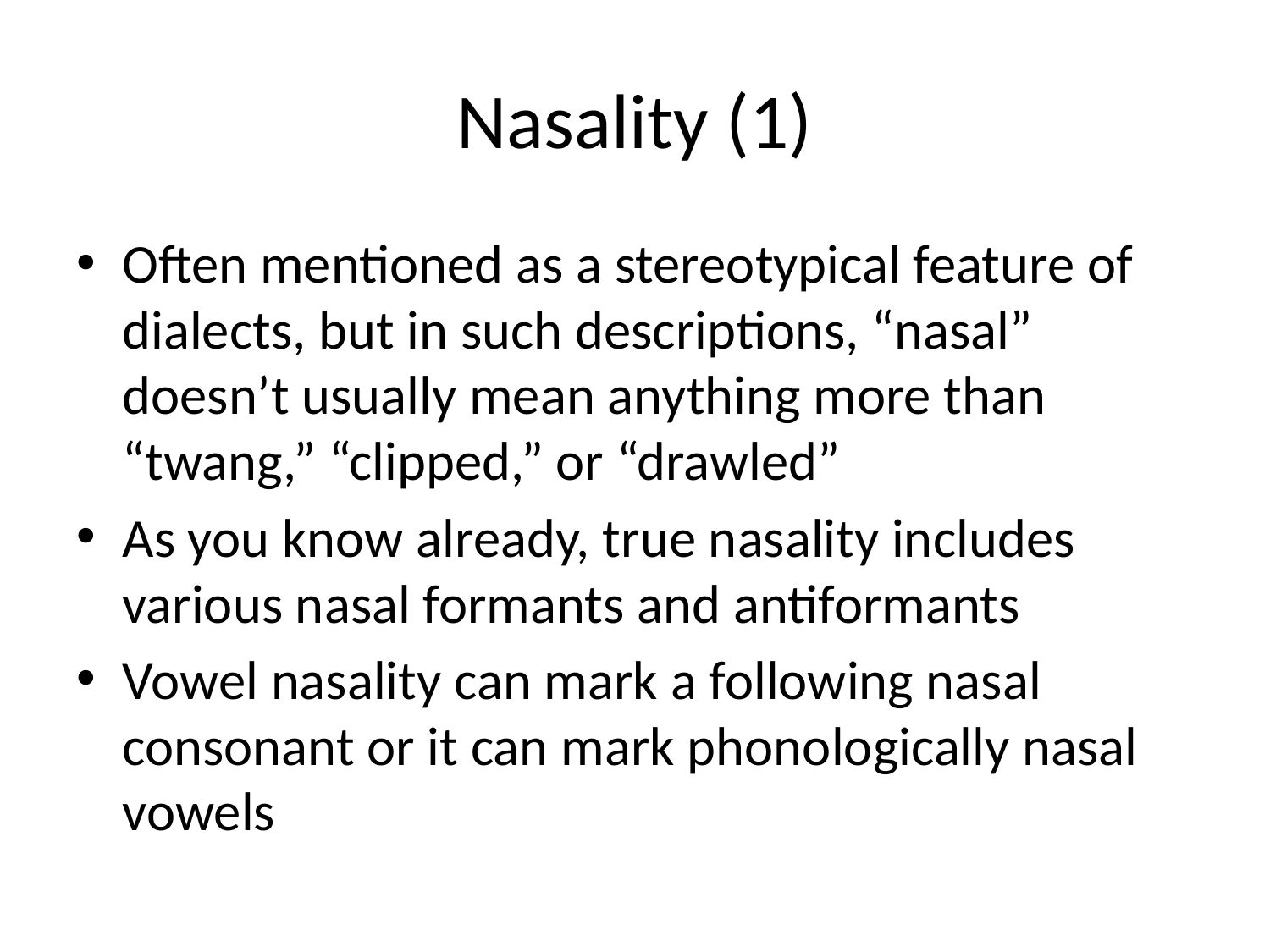

# Nasality (1)
Often mentioned as a stereotypical feature of dialects, but in such descriptions, “nasal” doesn’t usually mean anything more than “twang,” “clipped,” or “drawled”
As you know already, true nasality includes various nasal formants and antiformants
Vowel nasality can mark a following nasal consonant or it can mark phonologically nasal vowels